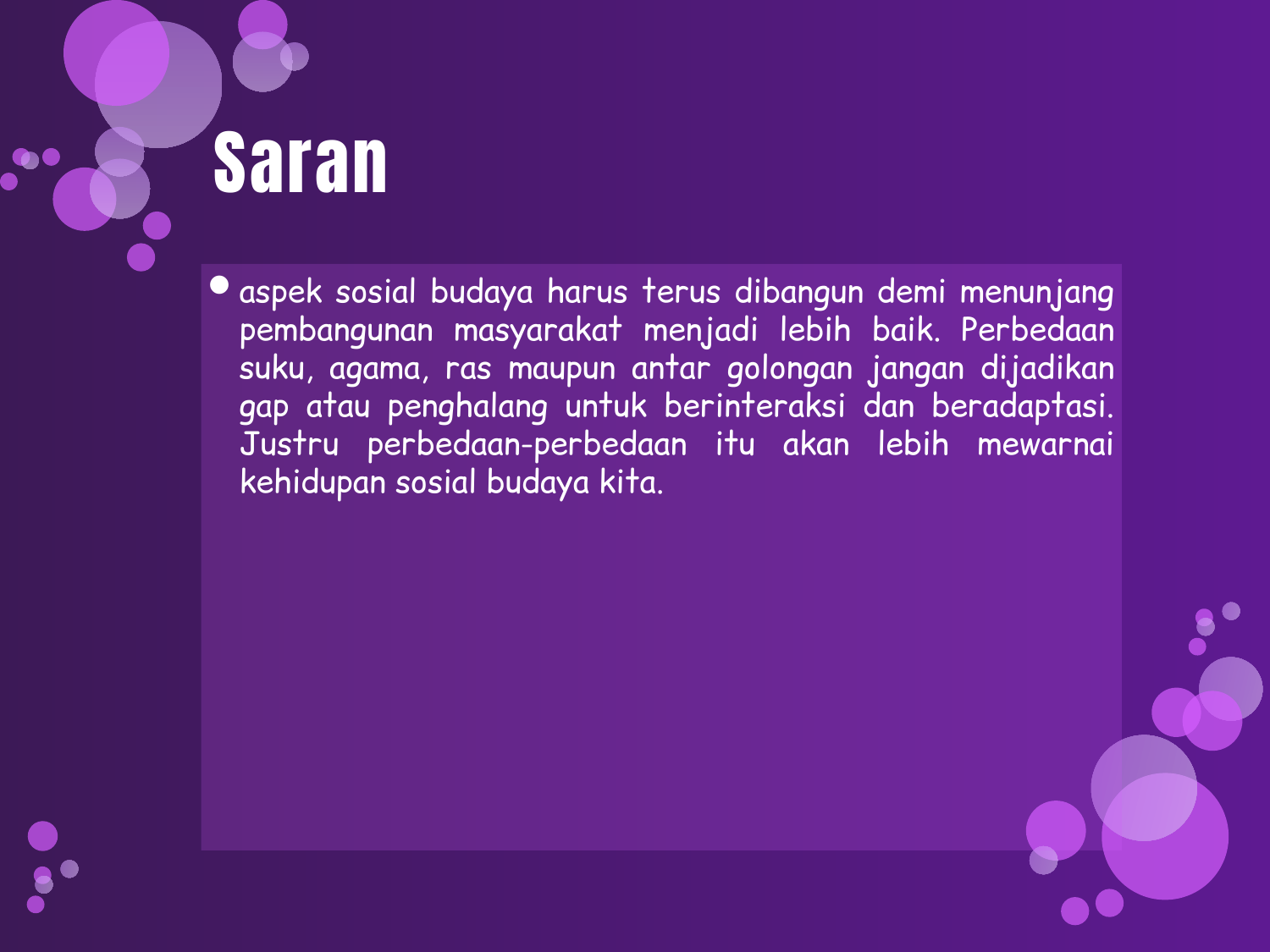

# Saran
aspek sosial budaya harus terus dibangun demi menunjang pembangunan masyarakat menjadi lebih baik. Perbedaan suku, agama, ras maupun antar golongan jangan dijadikan gap atau penghalang untuk berinteraksi dan beradaptasi. Justru perbedaan-perbedaan itu akan lebih mewarnai kehidupan sosial budaya kita.